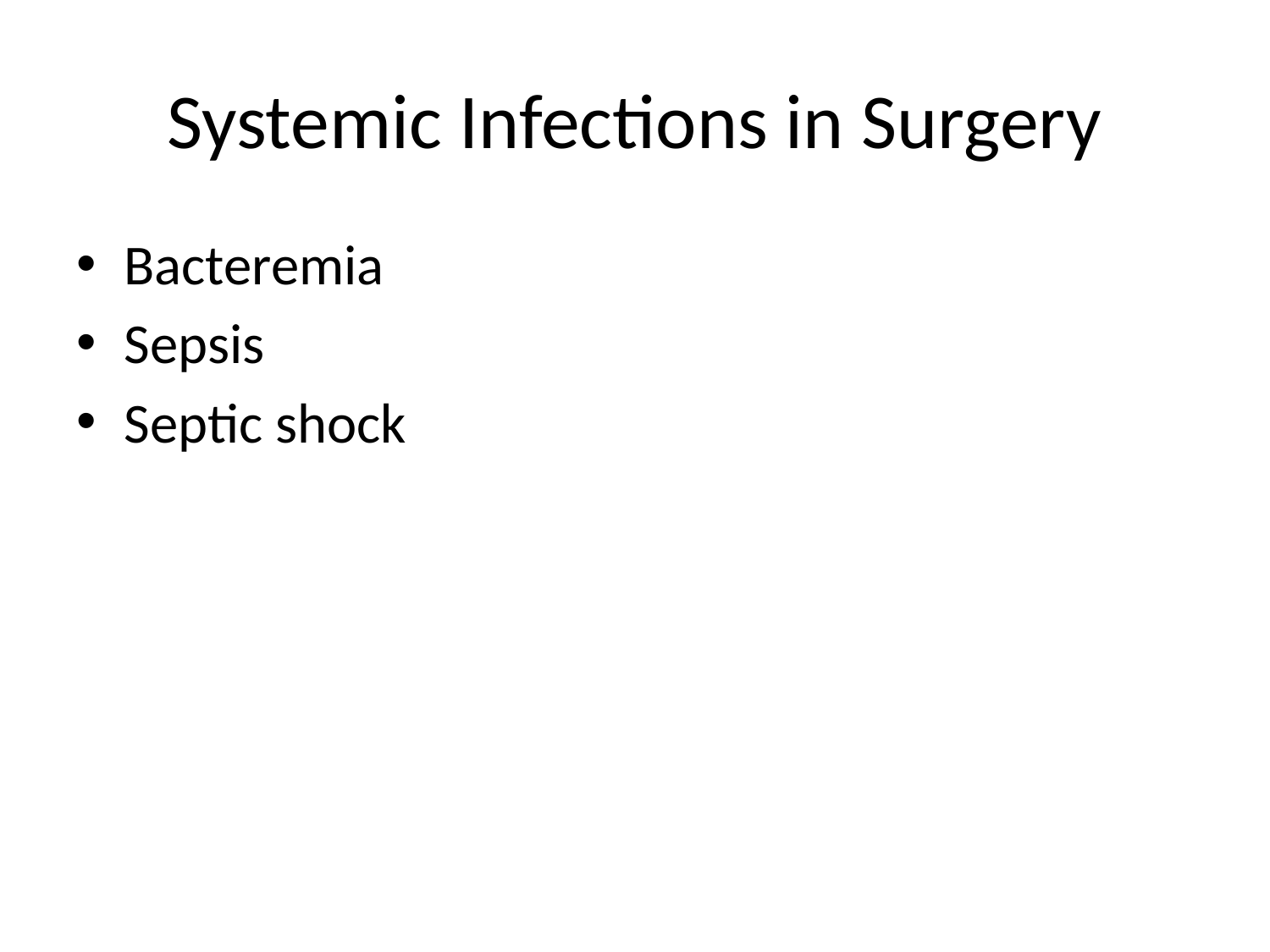

# Systemic Infections in Surgery
Bacteremia
Sepsis
Septic shock